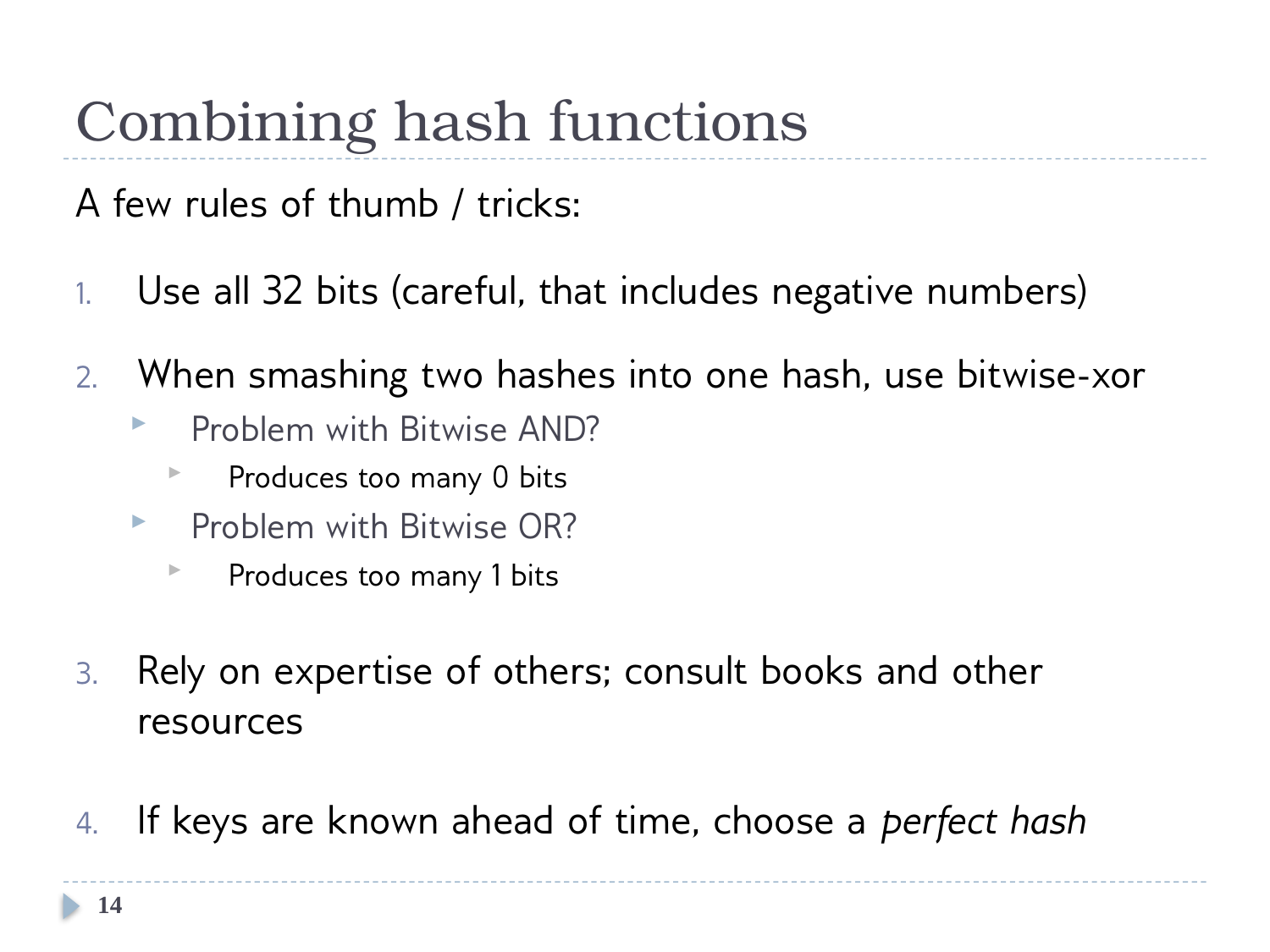

# Combining hash functions
A few rules of thumb / tricks:

Use all 32 bits (careful, that includes negative numbers)

When smashing two hashes into one hash, use bitwise-xor
Problem with Bitwise AND?
Produces too many 0 bits
Problem with Bitwise OR?
Produces too many 1 bits

Rely on expertise of others; consult books and other resources

If keys are known ahead of time, choose a perfect hash
14